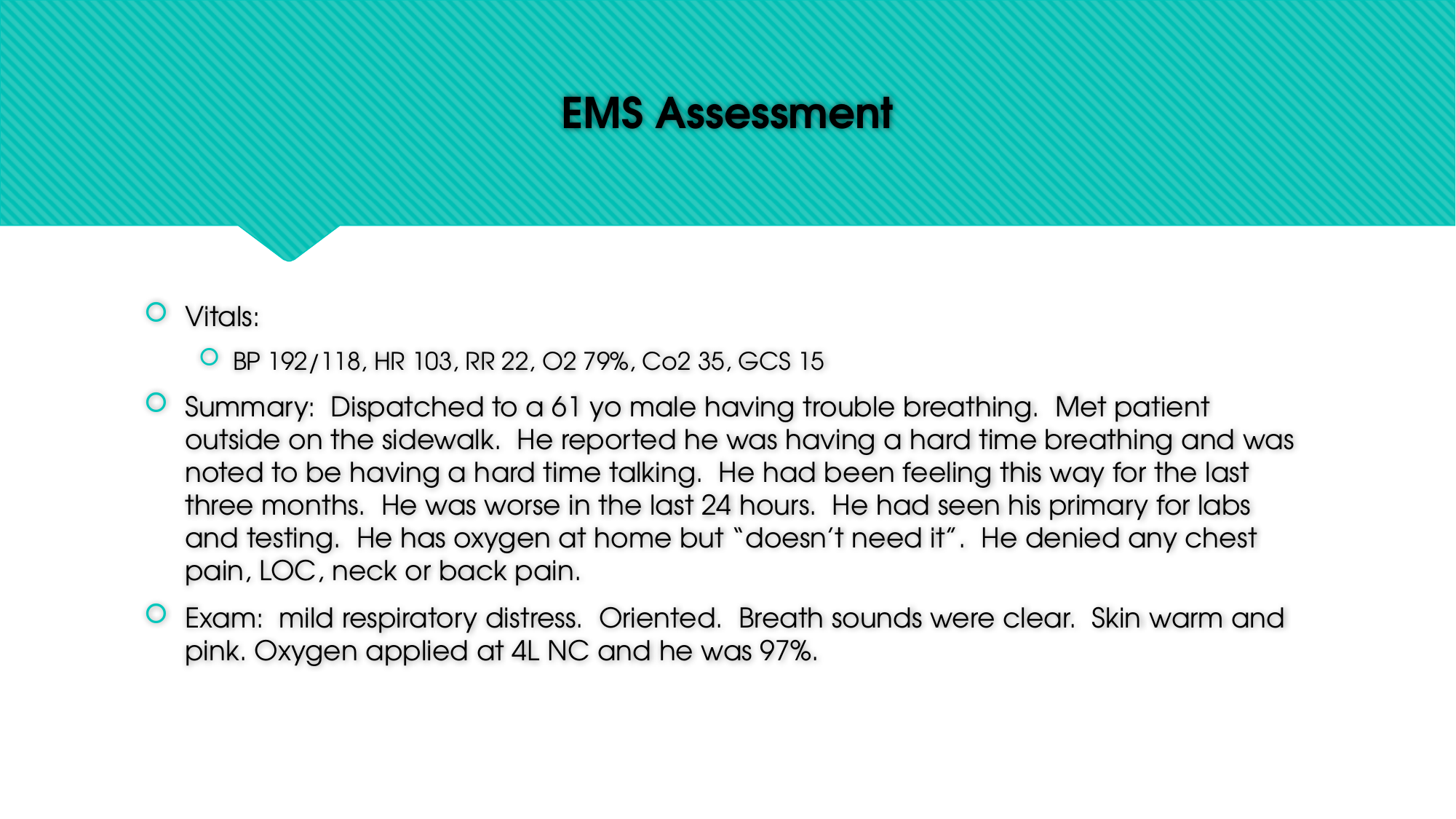

# EMS Assessment
Vitals:
BP 192/118, HR 103, RR 22, O2 79%, Co2 35, GCS 15
Summary:  Dispatched to a 61 yo male having trouble breathing.  Met patient outside on the sidewalk.  He reported he was having a hard time breathing and was noted to be having a hard time talking.  He had been feeling this way for the last three months.  He was worse in the last 24 hours.  He had seen his primary for labs and testing.  He has oxygen at home but “doesn’t need it”.  He denied any chest pain, LOC, neck or back pain.
Exam:  mild respiratory distress.  Oriented.  Breath sounds were clear.  Skin warm and pink. Oxygen applied at 4L NC and he was 97%.